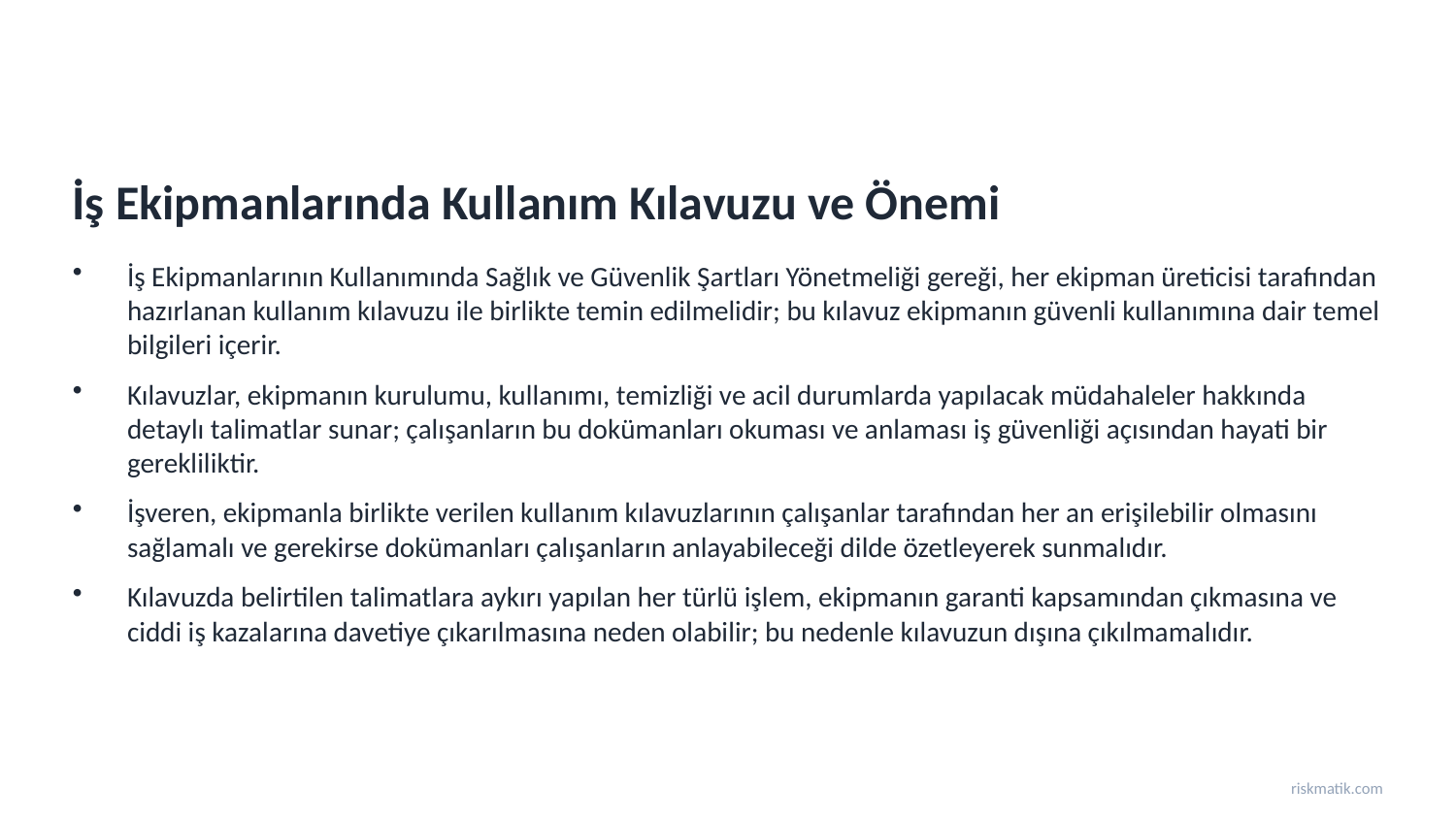

İş Ekipmanlarında Kullanım Kılavuzu ve Önemi
İş Ekipmanlarının Kullanımında Sağlık ve Güvenlik Şartları Yönetmeliği gereği, her ekipman üreticisi tarafından hazırlanan kullanım kılavuzu ile birlikte temin edilmelidir; bu kılavuz ekipmanın güvenli kullanımına dair temel bilgileri içerir.
Kılavuzlar, ekipmanın kurulumu, kullanımı, temizliği ve acil durumlarda yapılacak müdahaleler hakkında detaylı talimatlar sunar; çalışanların bu dokümanları okuması ve anlaması iş güvenliği açısından hayati bir gerekliliktir.
İşveren, ekipmanla birlikte verilen kullanım kılavuzlarının çalışanlar tarafından her an erişilebilir olmasını sağlamalı ve gerekirse dokümanları çalışanların anlayabileceği dilde özetleyerek sunmalıdır.
Kılavuzda belirtilen talimatlara aykırı yapılan her türlü işlem, ekipmanın garanti kapsamından çıkmasına ve ciddi iş kazalarına davetiye çıkarılmasına neden olabilir; bu nedenle kılavuzun dışına çıkılmamalıdır.
riskmatik.com